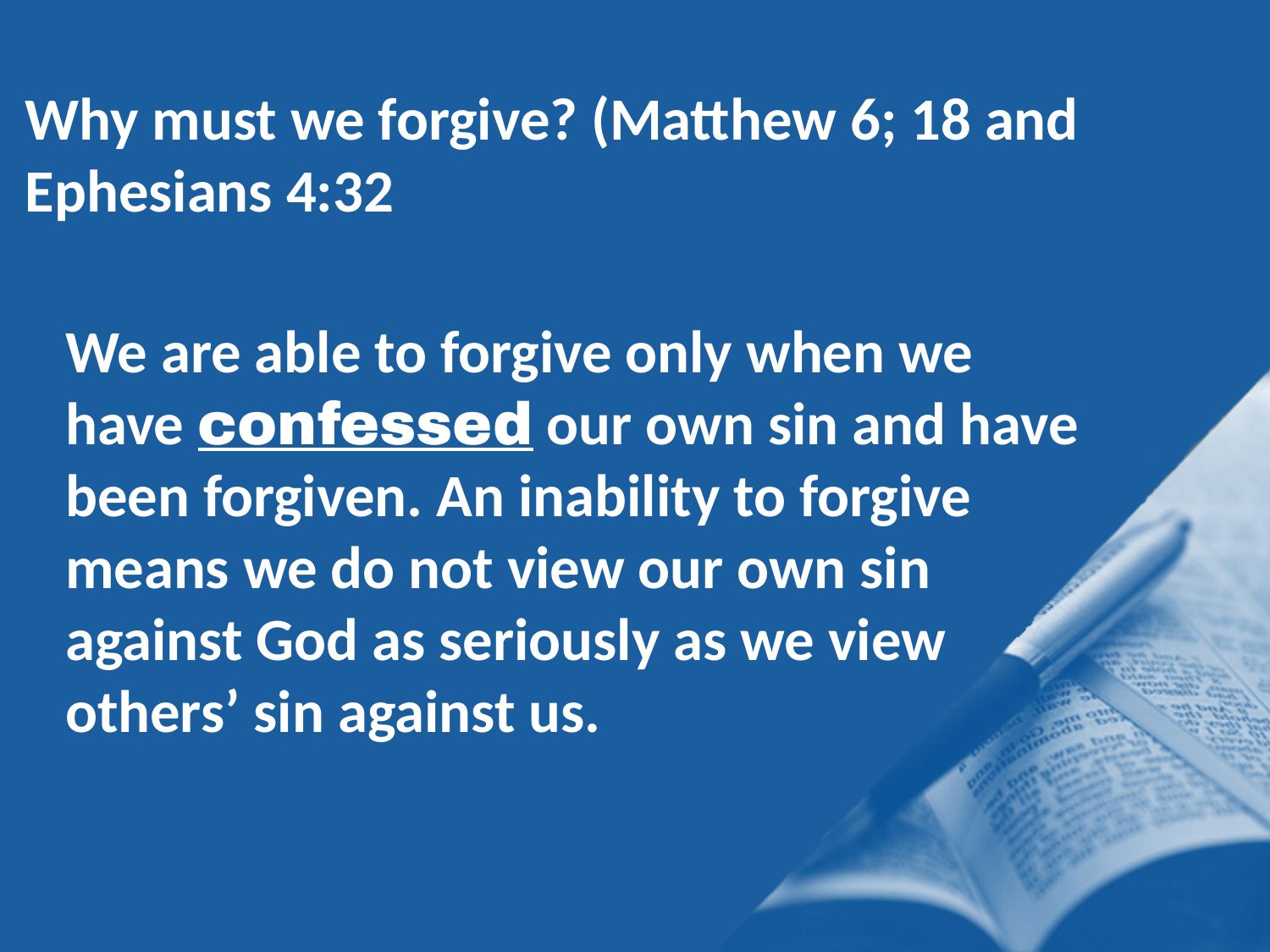

Why must we forgive? (Matthew 6; 18 and Ephesians 4:32
We are able to forgive only when we have confessed our own sin and have been forgiven. An inability to forgive means we do not view our own sin against God as seriously as we view others’ sin against us.